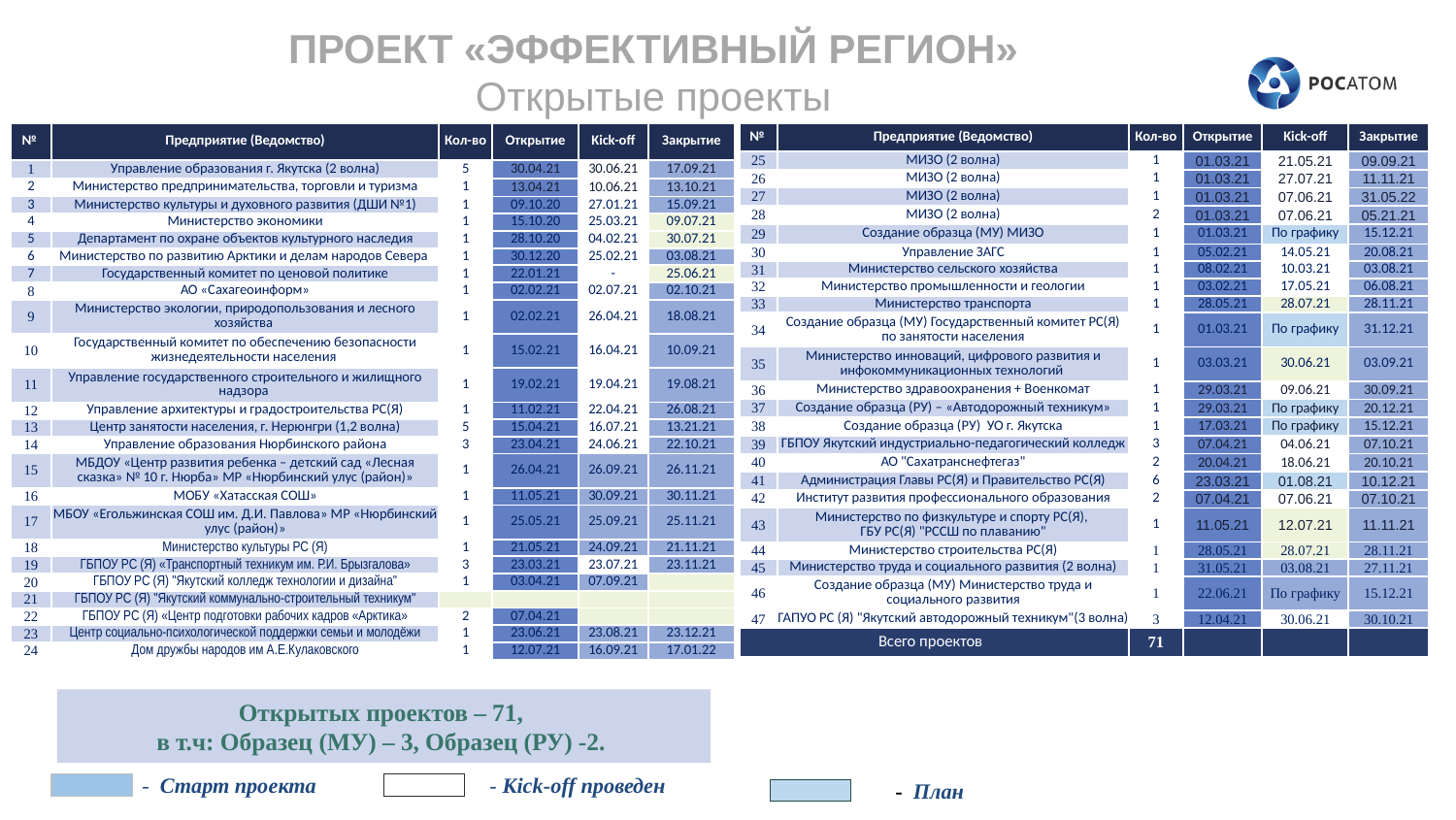

ПРОЕКТ «ЭФФЕКТИВНЫЙ РЕГИОН»
Открытые проекты
| № | Предприятие (Ведомство) | Кол-во | Открытие | Kick-off | Закрытие |
| --- | --- | --- | --- | --- | --- |
| 1 | Управление образования г. Якутска (2 волна) | 5 | 30.04.21 | 30.06.21 | 17.09.21 |
| 2 | Министерство предпринимательства, торговли и туризма | 1 | 13.04.21 | 10.06.21 | 13.10.21 |
| 3 | Министерство культуры и духовного развития (ДШИ №1) | 1 | 09.10.20 | 27.01.21 | 15.09.21 |
| 4 | Министерство экономики | 1 | 15.10.20 | 25.03.21 | 09.07.21 |
| 5 | Департамент по охране объектов культурного наследия | 1 | 28.10.20 | 04.02.21 | 30.07.21 |
| 6 | Министерство по развитию Арктики и делам народов Севера | 1 | 30.12.20 | 25.02.21 | 03.08.21 |
| 7 | Государственный комитет по ценовой политике | 1 | 22.01.21 | - | 25.06.21 |
| 8 | АО «Сахагеоинформ» | 1 | 02.02.21 | 02.07.21 | 02.10.21 |
| 9 | Министерство экологии, природопользования и лесного хозяйства | 1 | 02.02.21 | 26.04.21 | 18.08.21 |
| 10 | Государственный комитет по обеспечению безопасности жизнедеятельности населения | 1 | 15.02.21 | 16.04.21 | 10.09.21 |
| 11 | Управление государственного строительного и жилищного надзора | 1 | 19.02.21 | 19.04.21 | 19.08.21 |
| 12 | Управление архитектуры и градостроительства РС(Я) | 1 | 11.02.21 | 22.04.21 | 26.08.21 |
| 13 | Центр занятости населения, г. Нерюнгри (1,2 волна) | 5 | 15.04.21 | 16.07.21 | 13.21.21 |
| 14 | Управление образования Нюрбинского района | 3 | 23.04.21 | 24.06.21 | 22.10.21 |
| 15 | МБДОУ «Центр развития ребенка – детский сад «Лесная сказка» № 10 г. Нюрба» МР «Нюрбинский улус (район)» | 1 | 26.04.21 | 26.09.21 | 26.11.21 |
| 16 | МОБУ «Хатасская СОШ» | 1 | 11.05.21 | 30.09.21 | 30.11.21 |
| 17 | МБОУ «Егольжинская СОШ им. Д.И. Павлова» МР «Нюрбинский улус (район)» | 1 | 25.05.21 | 25.09.21 | 25.11.21 |
| 18 | Министерство культуры РС (Я) | 1 | 21.05.21 | 24.09.21 | 21.11.21 |
| 19 | ГБПОУ РС (Я) «Транспортный техникум им. Р.И. Брызгалова» | 3 | 23.03.21 | 23.07.21 | 23.11.21 |
| 20 | ГБПОУ РС (Я) "Якутский колледж технологии и дизайна" | 1 | 03.04.21 | 07.09.21 |  |
| 21 | ГБПОУ РС (Я) "Якутский коммунально-строительный техникум" |  |  |  |  |
| 22 | ГБПОУ РС (Я) «Центр подготовки рабочих кадров «Арктика» | 2 | 07.04.21 |  |  |
| 23 | Центр социально-психологической поддержки семьи и молодёжи | 1 | 23.06.21 | 23.08.21 | 23.12.21 |
| 24 | Дом дружбы народов им А.Е.Кулаковского | 1 | 12.07.21 | 16.09.21 | 17.01.22 |
| № | Предприятие (Ведомство) | Кол-во | Открытие | Kick-off | Закрытие |
| --- | --- | --- | --- | --- | --- |
| 25 | МИЗО (2 волна) | 1 | 01.03.21 | 21.05.21 | 09.09.21 |
| 26 | МИЗО (2 волна) | 1 | 01.03.21 | 27.07.21 | 11.11.21 |
| 27 | МИЗО (2 волна) | 1 | 01.03.21 | 07.06.21 | 31.05.22 |
| 28 | МИЗО (2 волна) | 2 | 01.03.21 | 07.06.21 | 05.21.21 |
| 29 | Создание образца (МУ) МИЗО | 1 | 01.03.21 | По графику | 15.12.21 |
| 30 | Управление ЗАГС | 1 | 05.02.21 | 14.05.21 | 20.08.21 |
| 31 | Министерство сельского хозяйства | 1 | 08.02.21 | 10.03.21 | 03.08.21 |
| 32 | Министерство промышленности и геологии | 1 | 03.02.21 | 17.05.21 | 06.08.21 |
| 33 | Министерство транспорта | 1 | 28.05.21 | 28.07.21 | 28.11.21 |
| 34 | Создание образца (МУ) Государственный комитет РС(Я) по занятости населения | 1 | 01.03.21 | По графику | 31.12.21 |
| 35 | Министерство инноваций, цифрового развития и инфокоммуникационных технологий | 1 | 03.03.21 | 30.06.21 | 03.09.21 |
| 36 | Министерство здравоохранения + Военкомат | 1 | 29.03.21 | 09.06.21 | 30.09.21 |
| 37 | Создание образца (РУ) – «Автодорожный техникум» | 1 | 29.03.21 | По графику | 20.12.21 |
| 38 | Создание образца (РУ) УО г. Якутска | 1 | 17.03.21 | По графику | 15.12.21 |
| 39 | ГБПОУ Якутский индустриально-педагогический колледж | 3 | 07.04.21 | 04.06.21 | 07.10.21 |
| 40 | АО "Сахатранснефтегаз" | 2 | 20.04.21 | 18.06.21 | 20.10.21 |
| 41 | Администрация Главы РС(Я) и Правительство РС(Я) | 6 | 23.03.21 | 01.08.21 | 10.12.21 |
| 42 | Институт развития профессионального образования | 2 | 07.04.21 | 07.06.21 | 07.10.21 |
| 43 | Министерство по физкультуре и спорту РС(Я), ГБУ РС(Я) "РССШ по плаванию" | 1 | 11.05.21 | 12.07.21 | 11.11.21 |
| 44 | Министерство строительства РС(Я) | 1 | 28.05.21 | 28.07.21 | 28.11.21 |
| 45 | Министерство труда и социального развития (2 волна) | 1 | 31.05.21 | 03.08.21 | 27.11.21 |
| 46 | Создание образца (МУ) Министерство труда и социального развития | 1 | 22.06.21 | По графику | 15.12.21 |
| 47 | ГАПУО РС (Я) "Якутский автодорожный техникум"(3 волна) | 3 | 12.04.21 | 30.06.21 | 30.10.21 |
| Всего проектов |  | 71 |  |  |  |
Открытых проектов – 71,
в т.ч: Образец (МУ) – 3, Образец (РУ) -2.
-  Старт проекта
- Кick-off проведен
 -  План